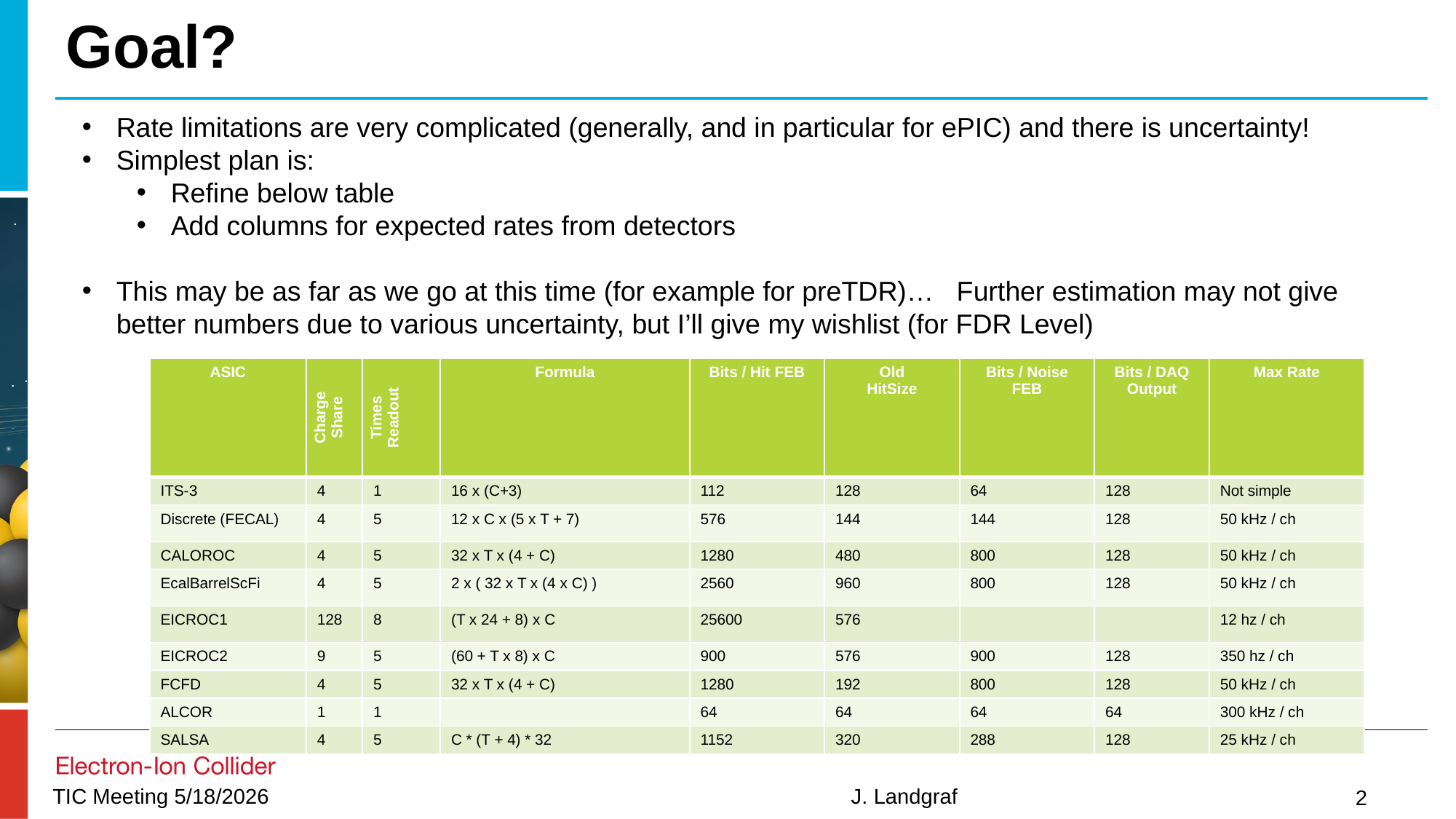

# Goal?
Rate limitations are very complicated (generally, and in particular for ePIC) and there is uncertainty!
Simplest plan is:
Refine below table
Add columns for expected rates from detectors

This may be as far as we go at this time (for example for preTDR)…   Further estimation may not give better numbers due to various uncertainty, but I’ll give my wishlist (for FDR Level)

| ASIC | Charge Share | Times Readout | Formula | Bits / Hit FEB | Old HitSize | Bits / Noise FEB | Bits / DAQ Output | Max Rate |
| --- | --- | --- | --- | --- | --- | --- | --- | --- |
| ITS-3 | 4 | 1 | 16 x (C+3) | 112 | 128 | 64 | 128 | Not simple |
| Discrete (FECAL) | 4 | 5 | 12 x C x (5 x T + 7) | 576 | 144 | 144 | 128 | 50 kHz / ch |
| CALOROC | 4 | 5 | 32 x T x (4 + C) | 1280 | 480 | 800 | 128 | 50 kHz / ch |
| EcalBarrelScFi | 4 | 5 | 2 x ( 32 x T x (4 x C) ) | 2560 | 960 | 800 | 128 | 50 kHz / ch |
| EICROC1 | 128 | 8 | (T x 24 + 8) x C | 25600 | 576 |  |  | 12 hz / ch |
| EICROC2 | 9 | 5 | (60 + T x 8) x C | 900 | 576 | 900 | 128 | 350 hz / ch |
| FCFD | 4 | 5 | 32 x T x (4 + C) | 1280 | 192 | 800 | 128 | 50 kHz / ch |
| ALCOR | 1 | 1 |  | 64 | 64 | 64 | 64 | 300 kHz / ch |
| SALSA | 4 | 5 | C \* (T + 4) \* 32 | 1152 | 320 | 288 | 128 | 25 kHz / ch |